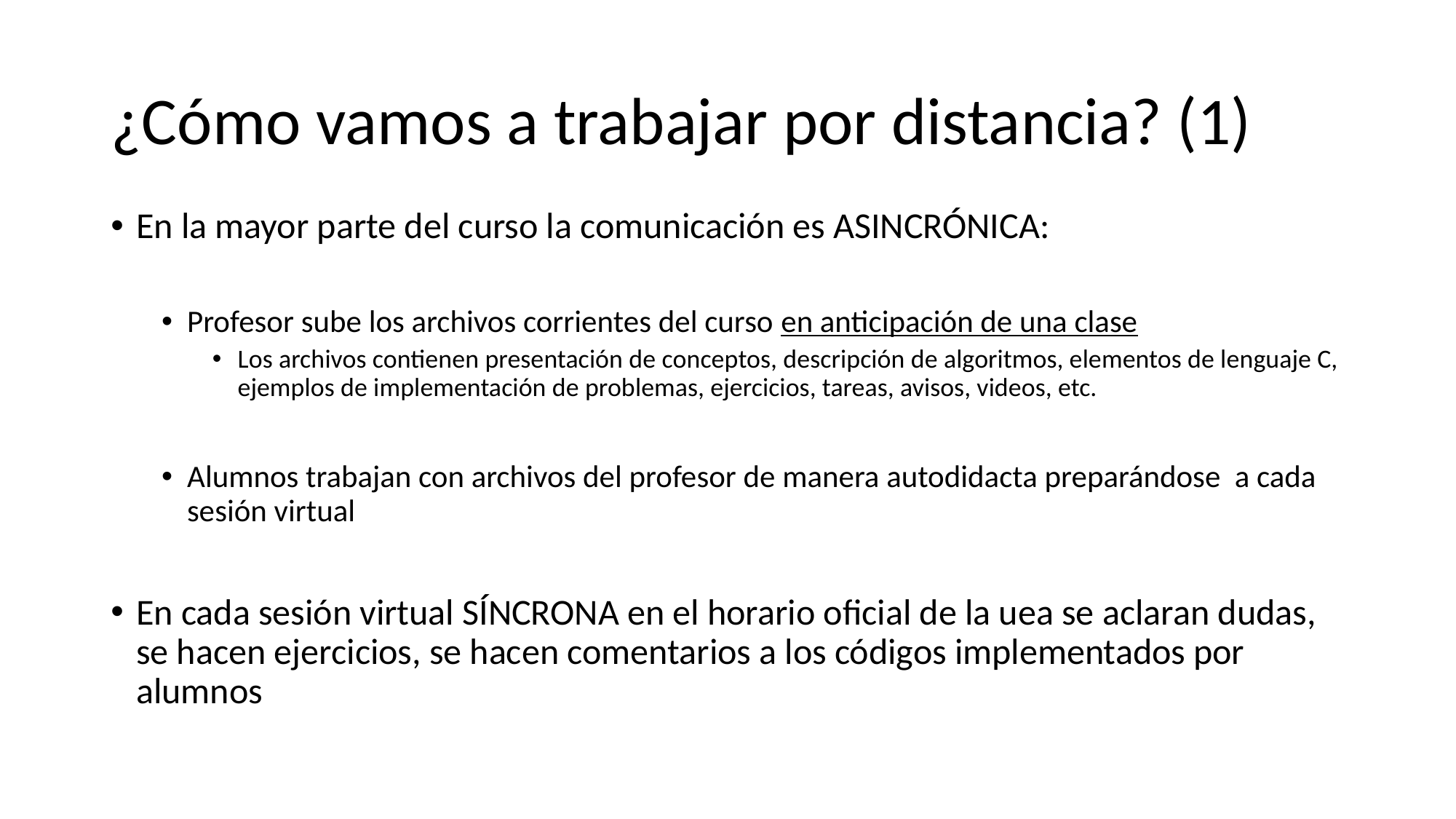

# ¿Cómo vamos a trabajar por distancia? (1)
En la mayor parte del curso la comunicación es ASINCRÓNICA:

Profesor sube los archivos corrientes del curso en anticipación de una clase
Los archivos contienen presentación de conceptos, descripción de algoritmos, elementos de lenguaje C, ejemplos de implementación de problemas, ejercicios, tareas, avisos, videos, etc.

Alumnos trabajan con archivos del profesor de manera autodidacta preparándose  a cada sesión virtual

En cada sesión virtual SÍNCRONA en el horario oficial de la uea se aclaran dudas, se hacen ejercicios, se hacen comentarios a los códigos implementados por alumnos